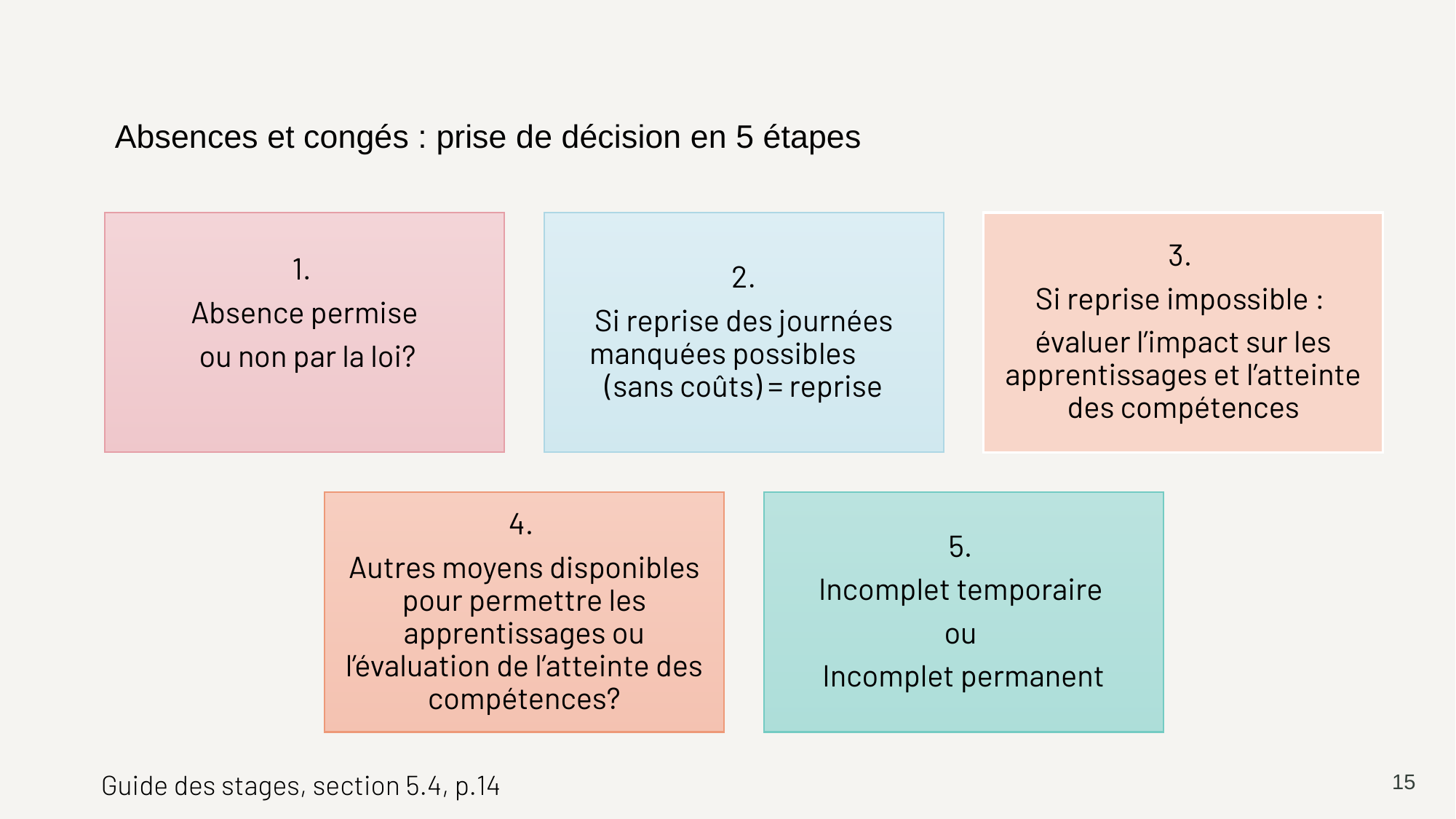

# Absences et congés : prise de décision en 5 étapes
1.
Absence permise
 ou non par la loi?

2.
Si reprise des journées manquées possibles        (sans coûts) = reprise
3.
Si reprise impossible :
évaluer l’impact sur les apprentissages et l’atteinte des compétences
4.
Autres moyens disponibles pour permettre les apprentissages ou l’évaluation de l’atteinte des compétences?
5.
Incomplet temporaire
ou
Incomplet permanent
15
Guide des stages, section 5.4, p.14